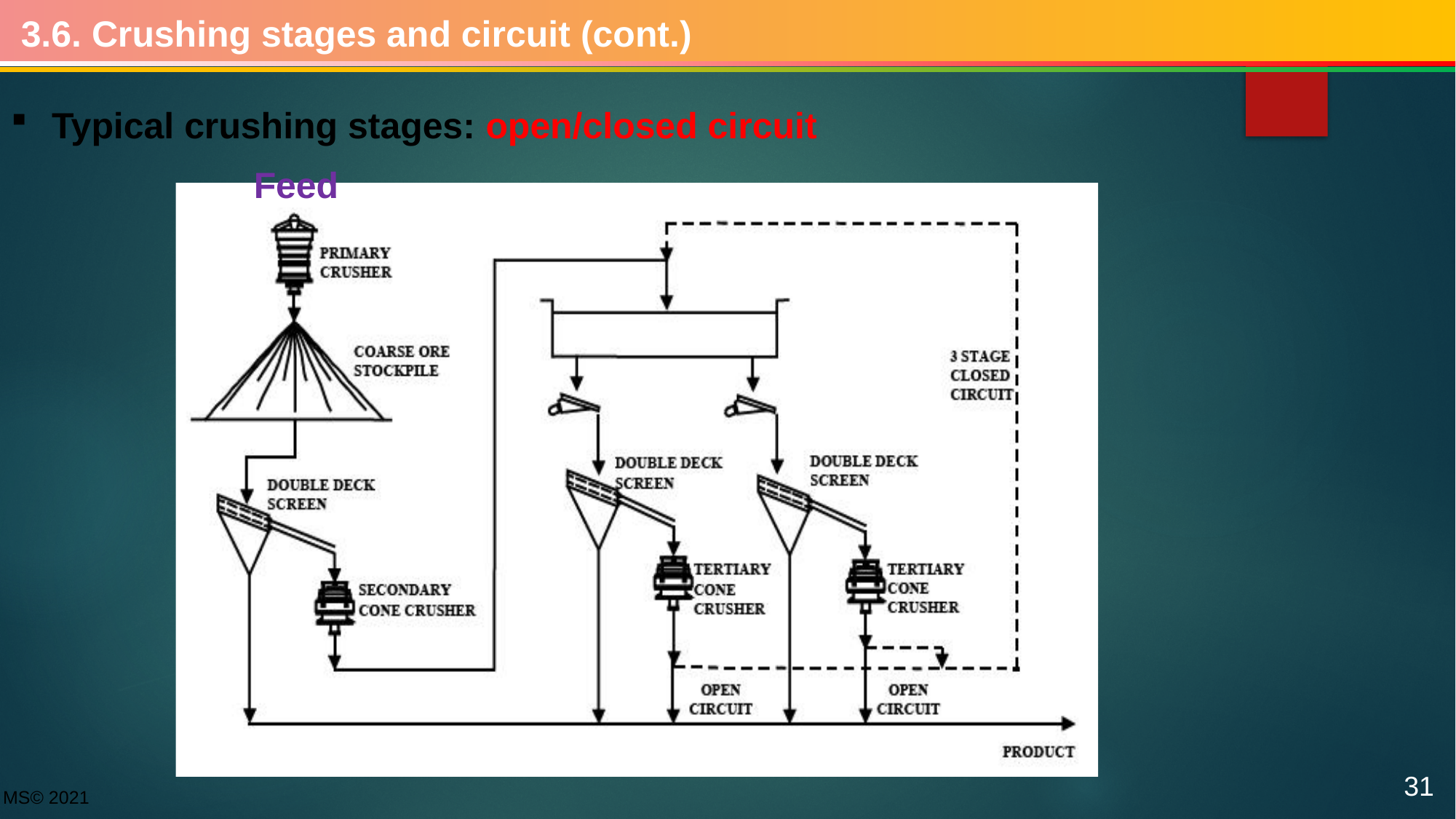

3.6. Crushing stages and circuit (cont.)

Typical crushing stages: open/closed circuit
Feed

31
MS© 2021